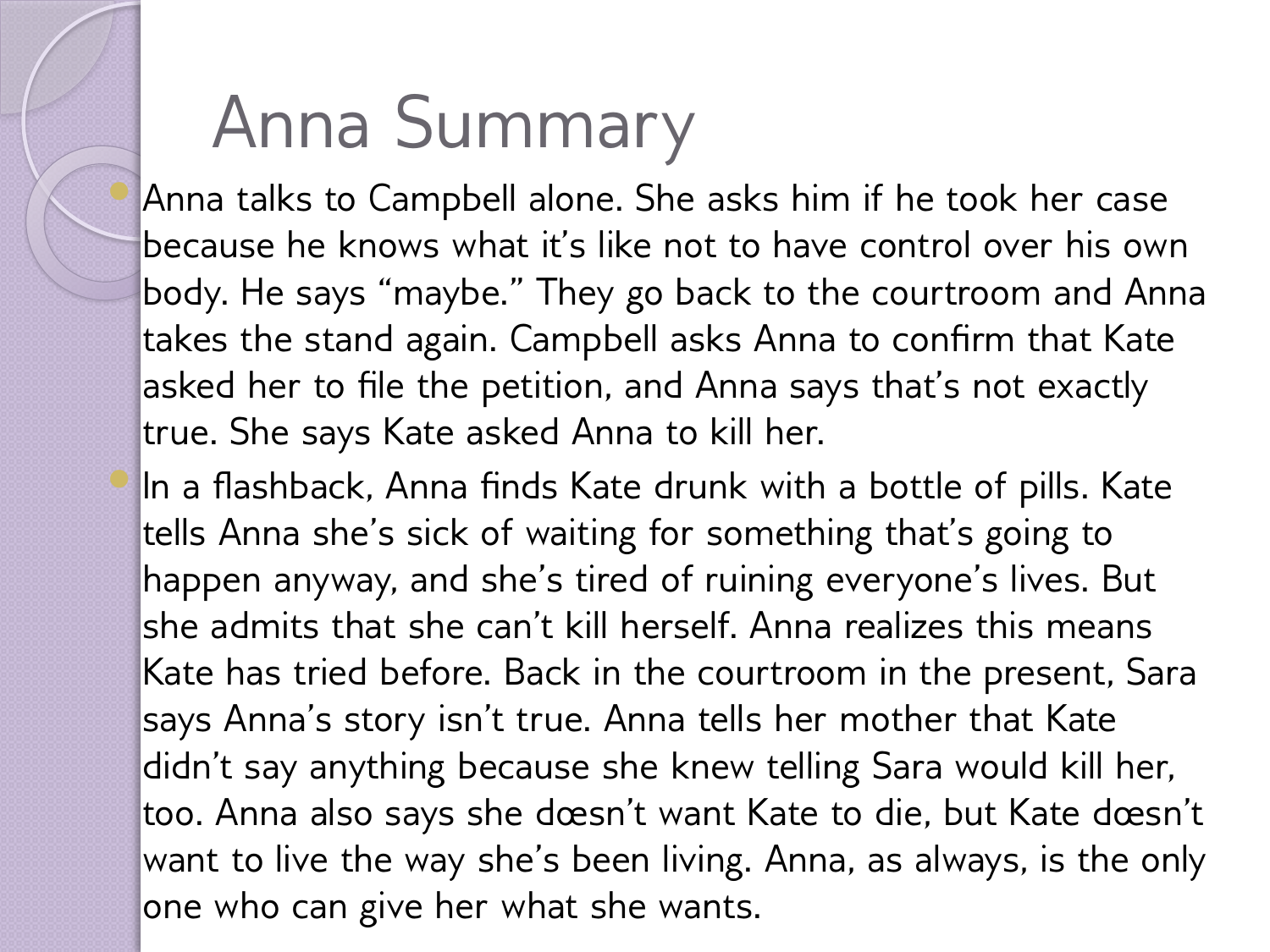

# Anna Summary
Anna talks to Campbell alone. She asks him if he took her case because he knows what it’s like not to have control over his own body. He says “maybe.” They go back to the courtroom and Anna takes the stand again. Campbell asks Anna to confirm that Kate asked her to file the petition, and Anna says that’s not exactly true. She says Kate asked Anna to kill her.
In a flashback, Anna finds Kate drunk with a bottle of pills. Kate tells Anna she’s sick of waiting for something that’s going to happen anyway, and she’s tired of ruining everyone’s lives. But she admits that she can’t kill herself. Anna realizes this means Kate has tried before. Back in the courtroom in the present, Sara says Anna’s story isn’t true. Anna tells her mother that Kate didn’t say anything because she knew telling Sara would kill her, too. Anna also says she doesn’t want Kate to die, but Kate doesn’t want to live the way she’s been living. Anna, as always, is the only one who can give her what she wants.